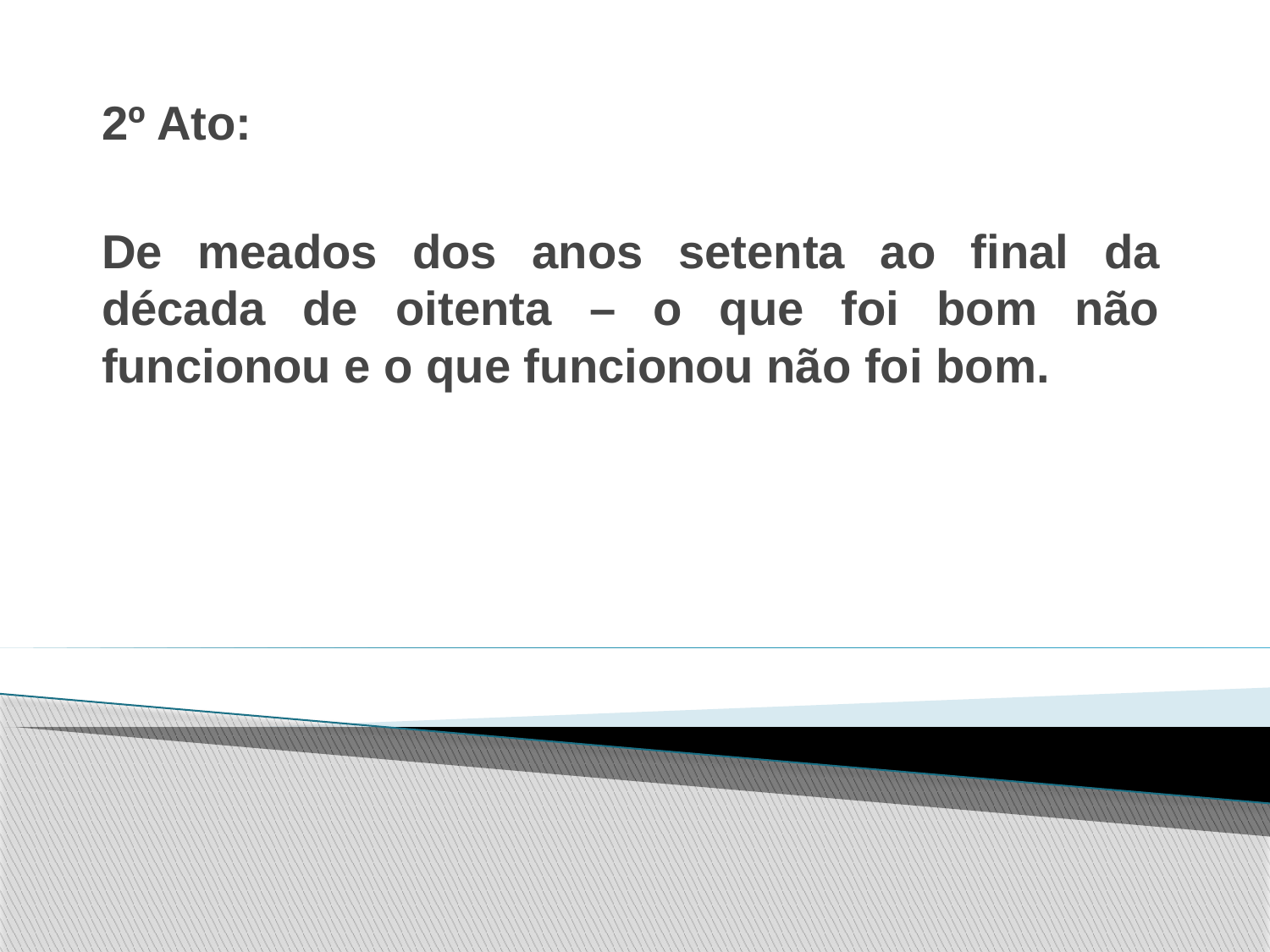

2º Ato:

De meados dos anos setenta ao final da década de oitenta – o que foi bom não funcionou e o que funcionou não foi bom.